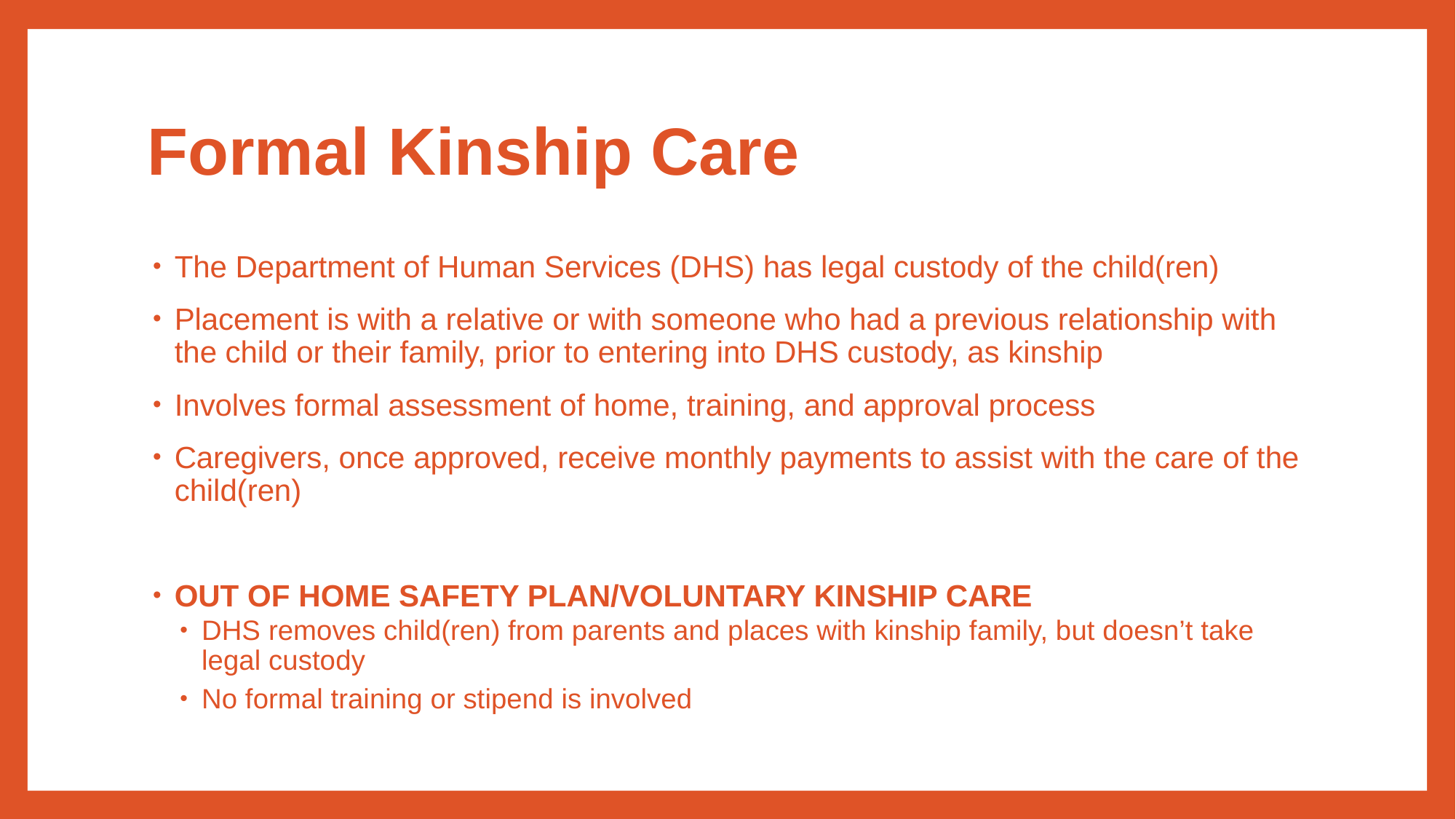

# Formal Kinship Care
The Department of Human Services (DHS) has legal custody of the child(ren)
Placement is with a relative or with someone who had a previous relationship with the child or their family, prior to entering into DHS custody, as kinship
Involves formal assessment of home, training, and approval process
Caregivers, once approved, receive monthly payments to assist with the care of the child(ren)

OUT OF HOME SAFETY PLAN/VOLUNTARY KINSHIP CARE
DHS removes child(ren) from parents and places with kinship family, but doesn’t take legal custody
No formal training or stipend is involved